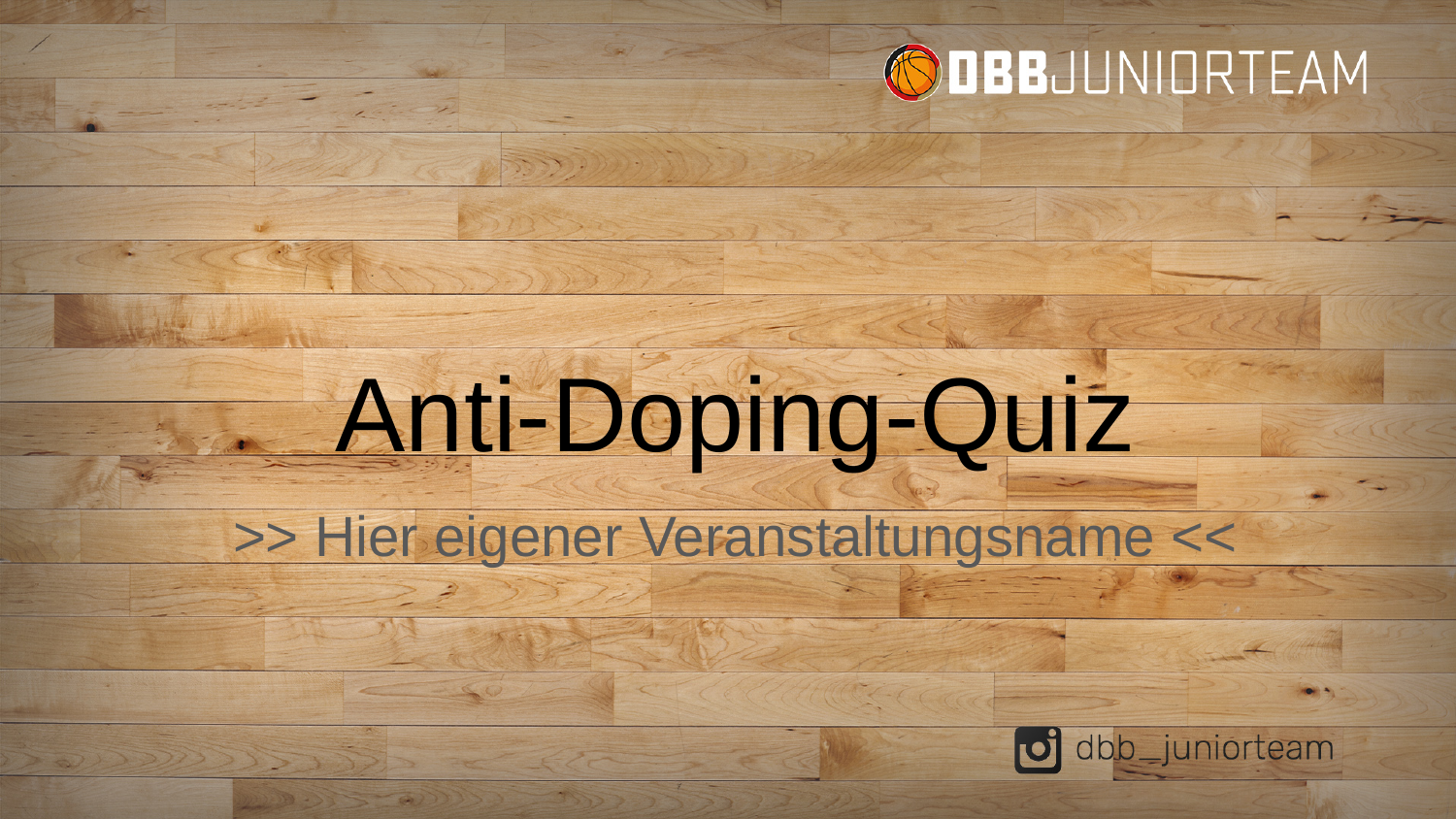

# Anti-Doping-Quiz
>> Hier eigener Veranstaltungsname <<